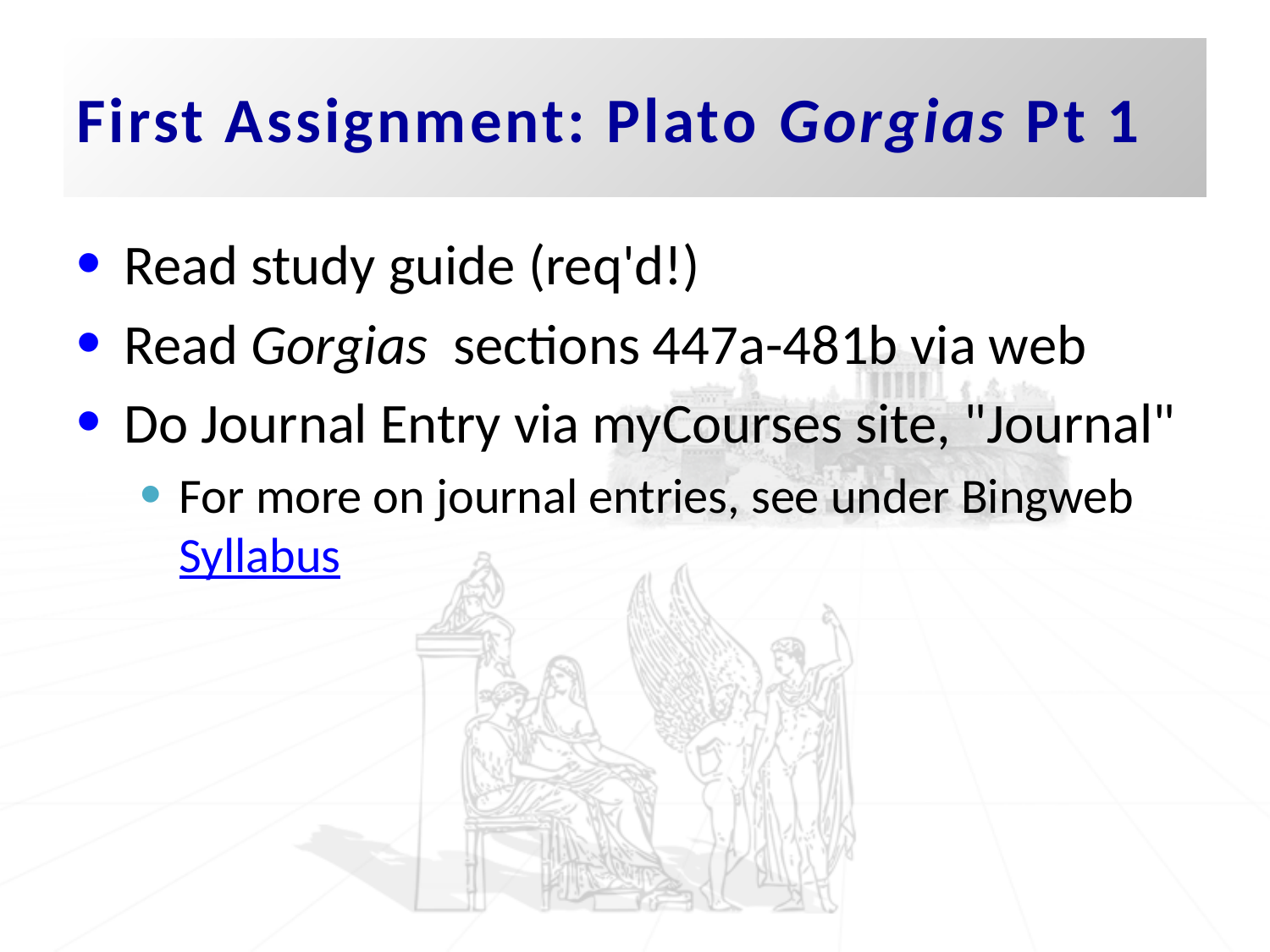

# First Assignment: Plato Gorgias Pt 1
Read study guide (req'd!)
Read Gorgias  sections 447a-481b via web
Do Journal Entry via myCourses site, "Journal"
For more on journal entries, see under Bingweb Syllabus